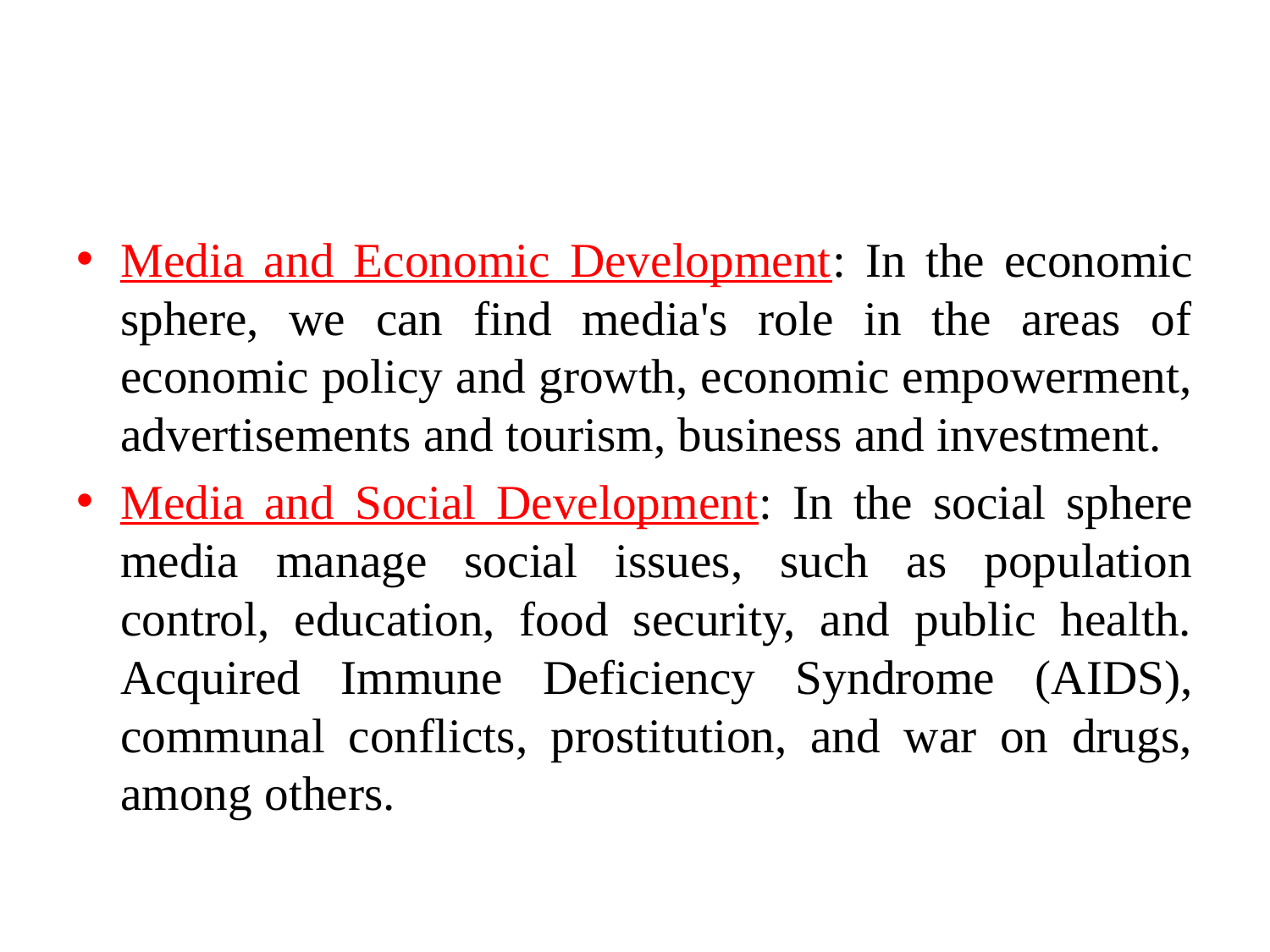

#
Media and Economic Development: In the economic sphere, we can find media's role in the areas of economic policy and growth, economic empowerment, advertisements and tourism, business and investment.
Media and Social Development: In the social sphere media manage social issues, such as population control, education, food security, and public health. Acquired Immune Deficiency Syndrome (AIDS), communal conflicts, prostitution, and war on drugs, among others.